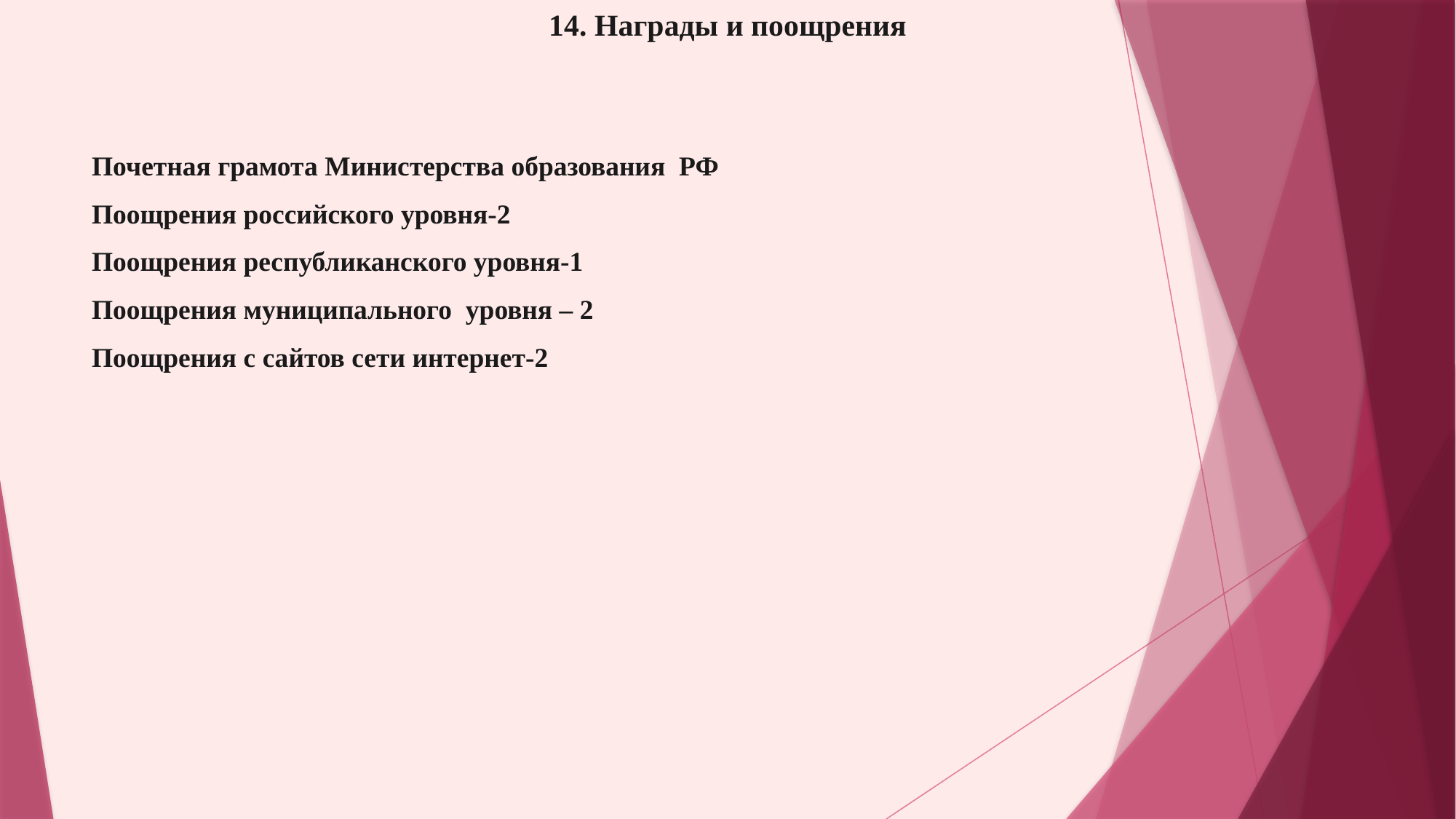

14. Награды и поощрения
Почетная грамота Министерства образования  РФ
Поощрения российского уровня-2
Поощрения республиканского уровня-1
Поощрения муниципального  уровня – 2
Поощрения с сайтов сети интернет-2